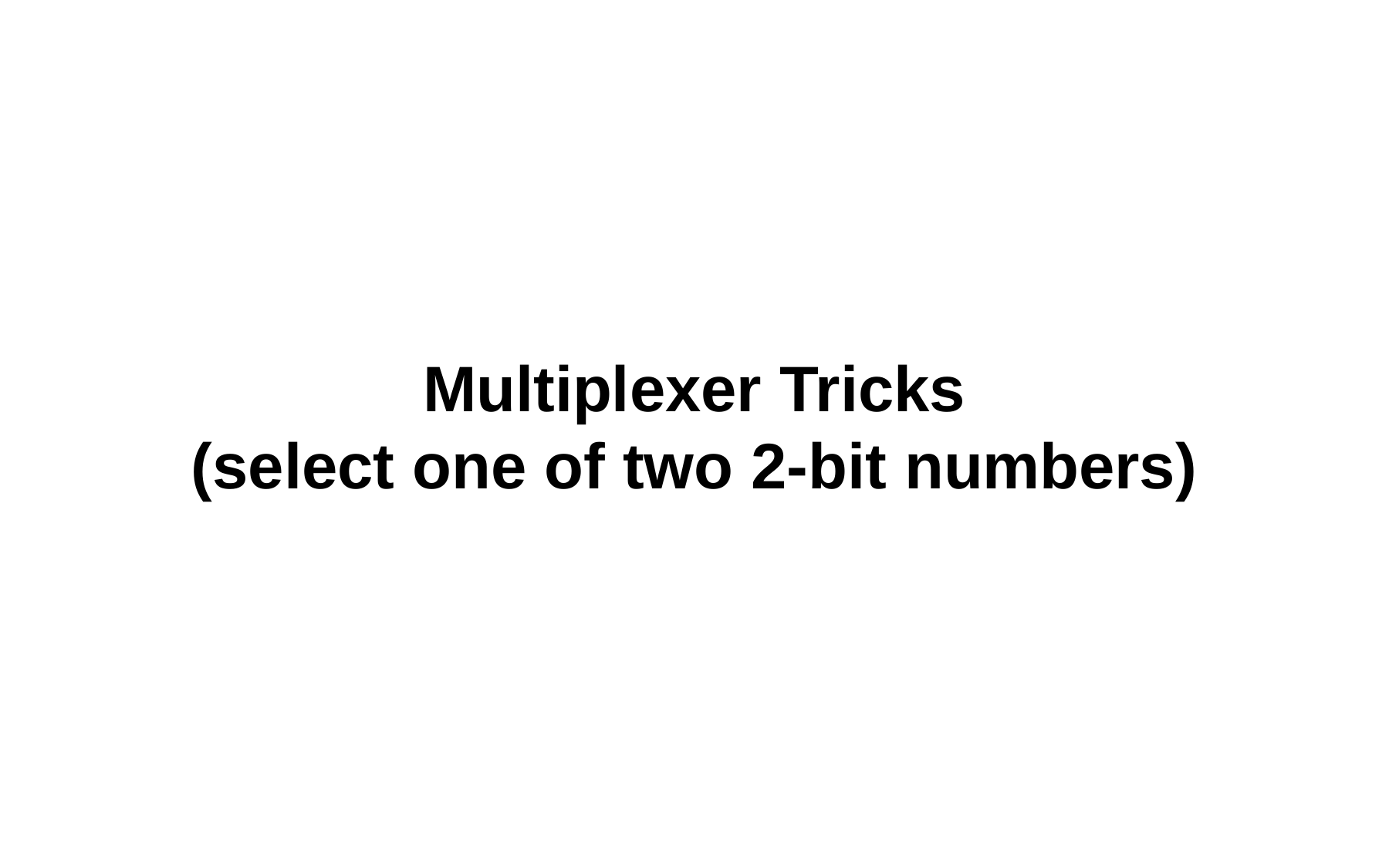

Multiplexer Tricks
(select one of two 2-bit numbers)